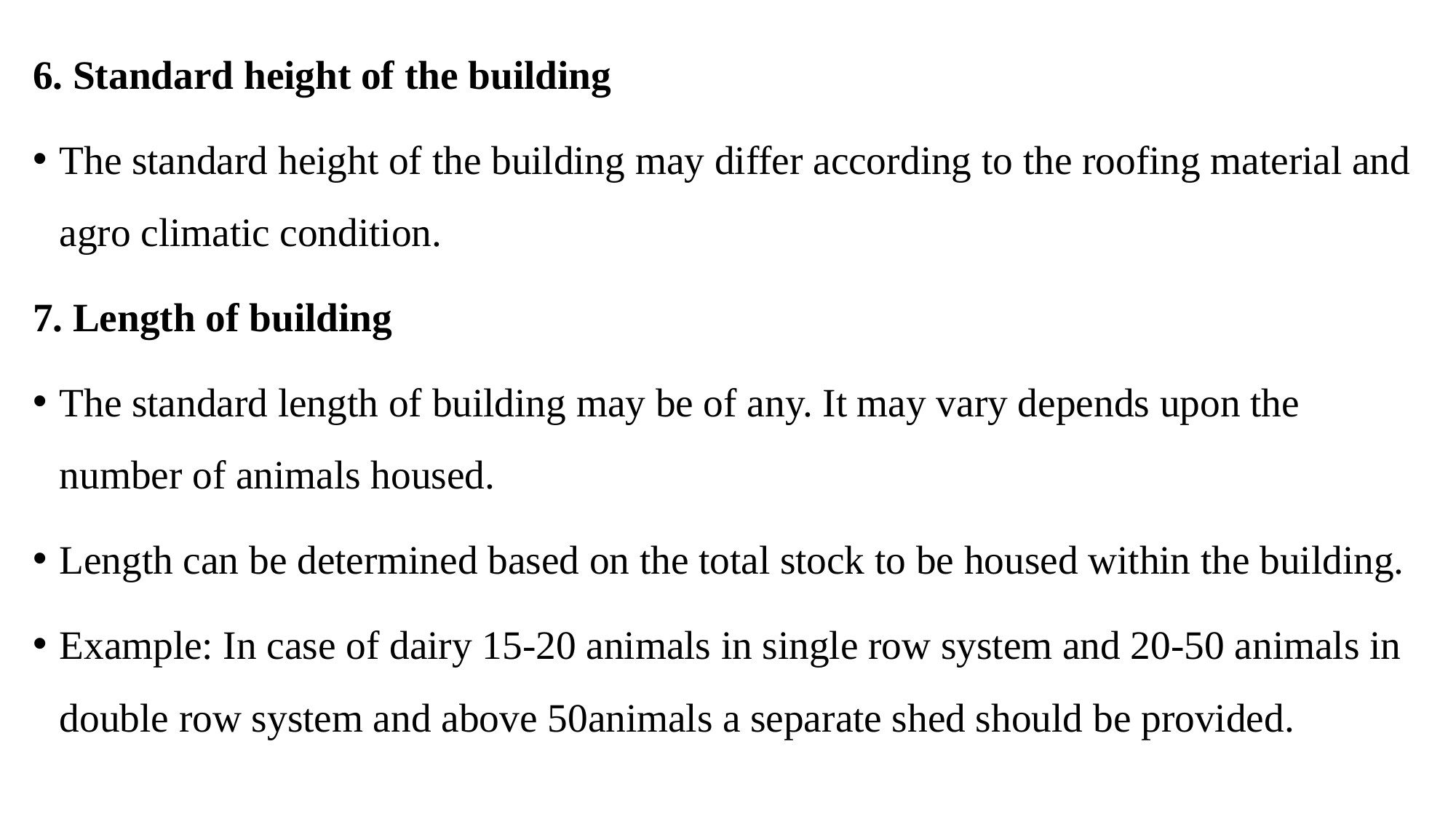

6. Standard height of the building
The standard height of the building may differ according to the roofing material and agro climatic condition.
7. Length of building
The standard length of building may be of any. It may vary depends upon the number of animals housed.
Length can be determined based on the total stock to be housed within the building.
Example: In case of dairy 15-20 animals in single row system and 20-50 animals in double row system and above 50animals a separate shed should be provided.